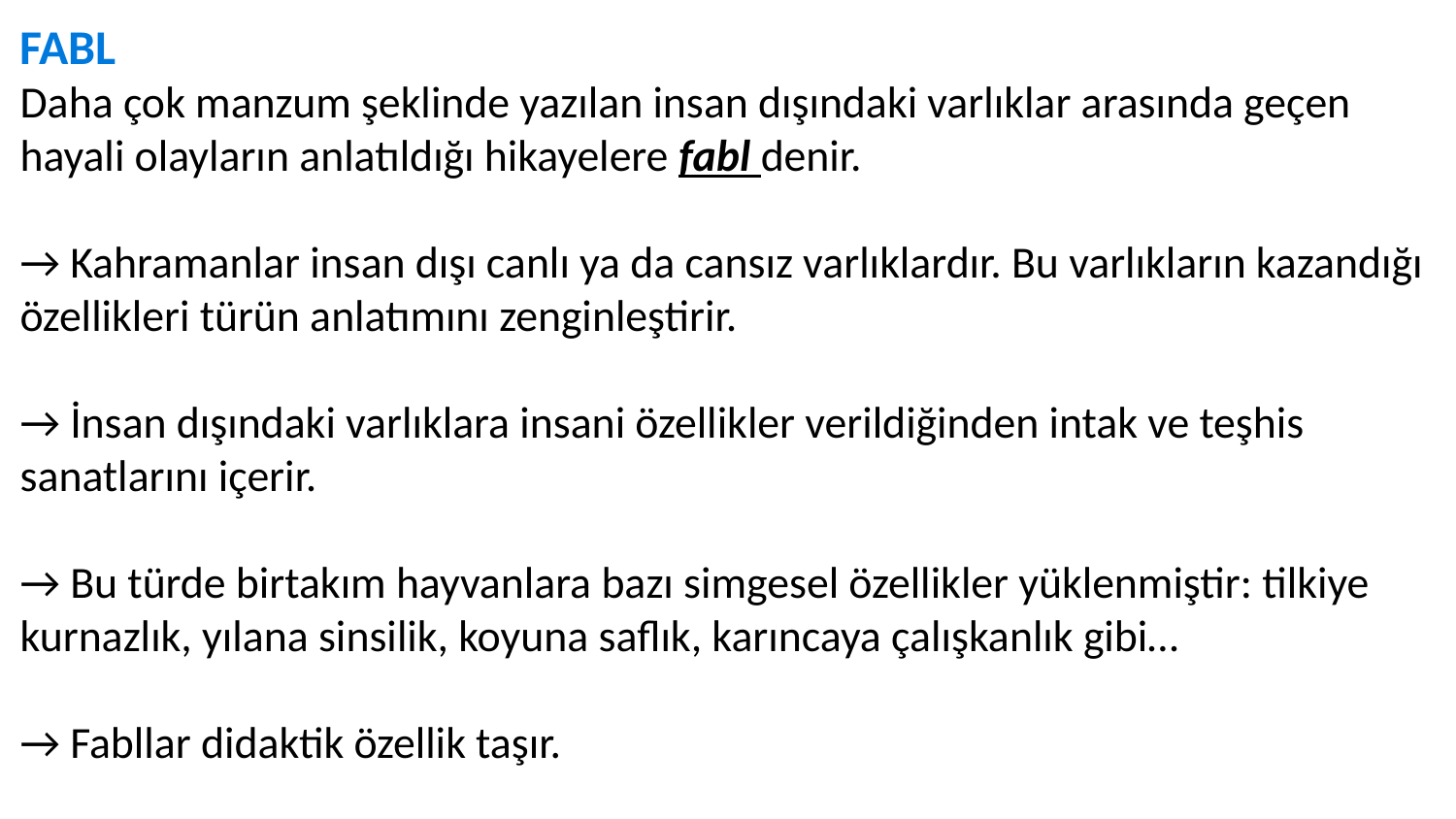

FABL
Daha çok manzum şeklinde yazılan insan dışındaki varlıklar arasında geçen hayali olayların anlatıldığı hikayelere fabl denir.

→ Kahramanlar insan dışı canlı ya da cansız varlıklardır. Bu varlıkların kazandığı özellikleri türün anlatımını zenginleştirir.

→ İnsan dışındaki varlıklara insani özellikler verildiğinden intak ve teşhis sanatlarını içerir.

→ Bu türde birtakım hayvanlara bazı simgesel özellikler yüklenmiştir: tilkiye kurnazlık, yılana sinsilik, koyuna saflık, karıncaya çalışkanlık gibi…

→ Fabllar didaktik özellik taşır.